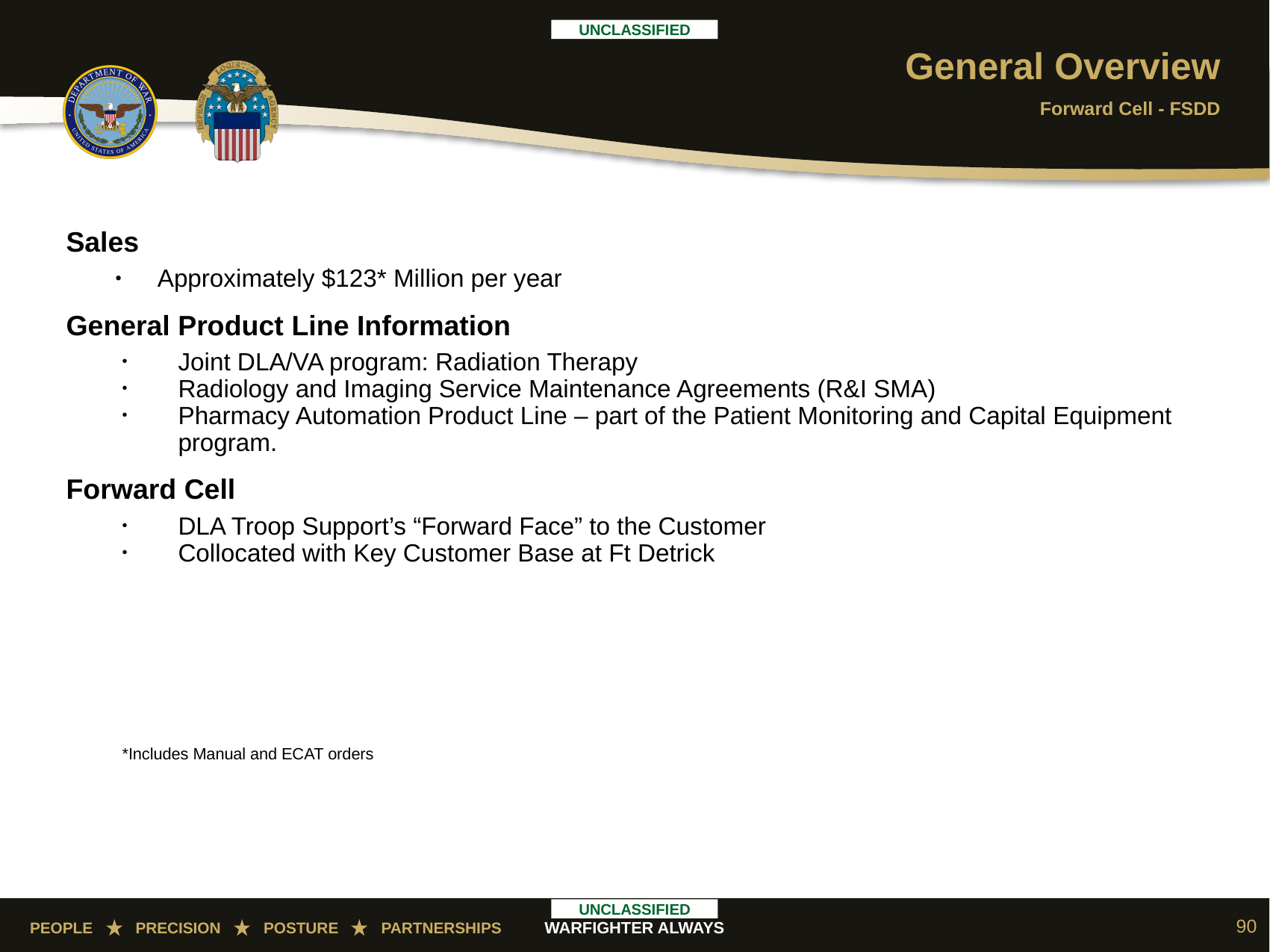

# General Overview
Forward Cell - FSDD
Sales
Approximately $123* Million per year
General Product Line Information
Joint DLA/VA program: Radiation Therapy
Radiology and Imaging Service Maintenance Agreements (R&I SMA)
Pharmacy Automation Product Line – part of the Patient Monitoring and Capital Equipment program.
Forward Cell
DLA Troop Support’s “Forward Face” to the Customer
Collocated with Key Customer Base at Ft Detrick

*Includes Manual and ECAT orders